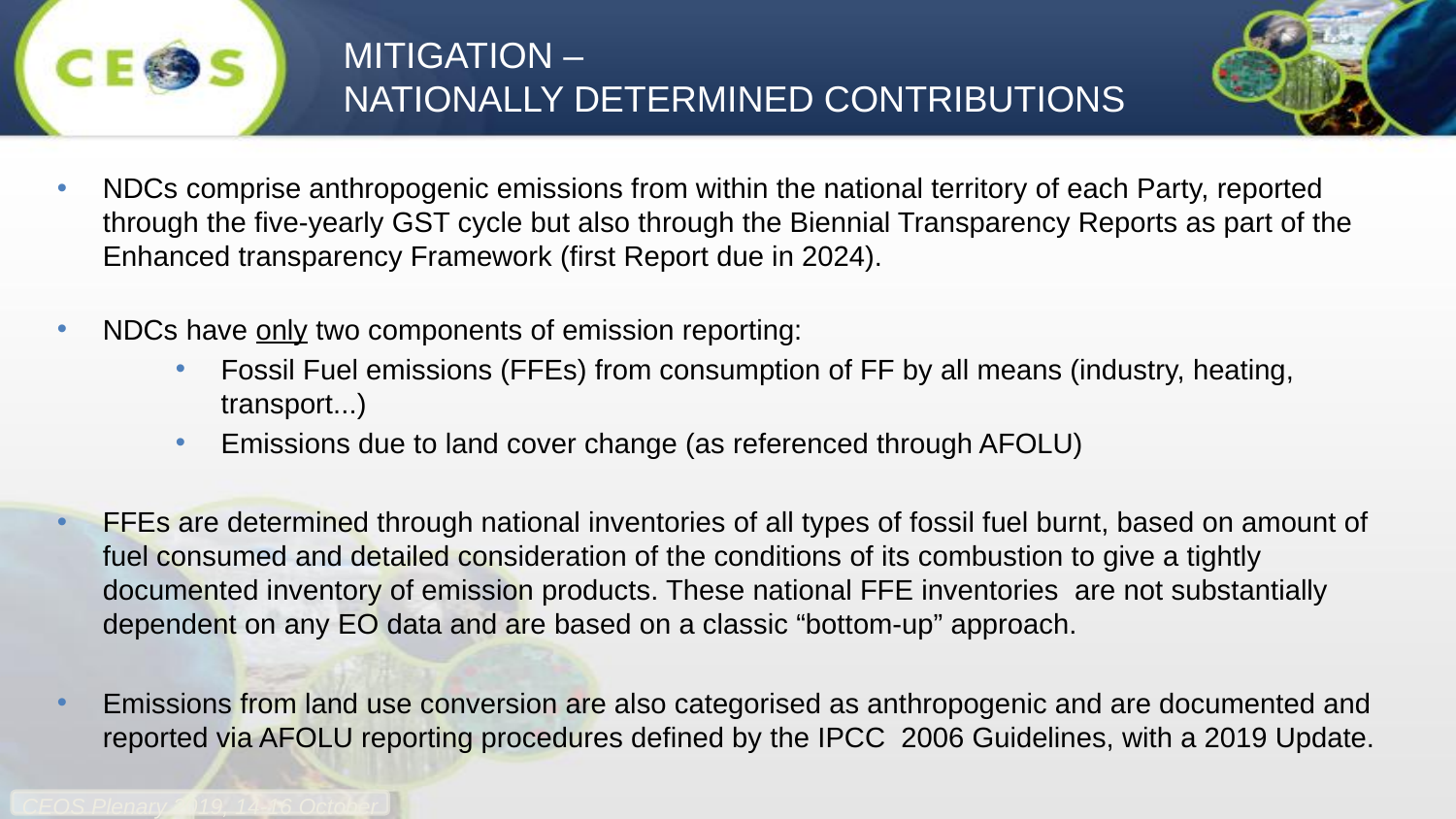

MITIGATION –
NATIONALLY DETERMINED CONTRIBUTIONS
NDCs comprise anthropogenic emissions from within the national territory of each Party, reported through the five-yearly GST cycle but also through the Biennial Transparency Reports as part of the Enhanced transparency Framework (first Report due in 2024).

NDCs have only two components of emission reporting:
Fossil Fuel emissions (FFEs) from consumption of FF by all means (industry, heating, transport...)
Emissions due to land cover change (as referenced through AFOLU)

FFEs are determined through national inventories of all types of fossil fuel burnt, based on amount of fuel consumed and detailed consideration of the conditions of its combustion to give a tightly documented inventory of emission products. These national FFE inventories  are not substantially dependent on any EO data and are based on a classic “bottom-up” approach.

Emissions from land use conversion are also categorised as anthropogenic and are documented and reported via AFOLU reporting procedures defined by the IPCC  2006 Guidelines, with a 2019 Update.